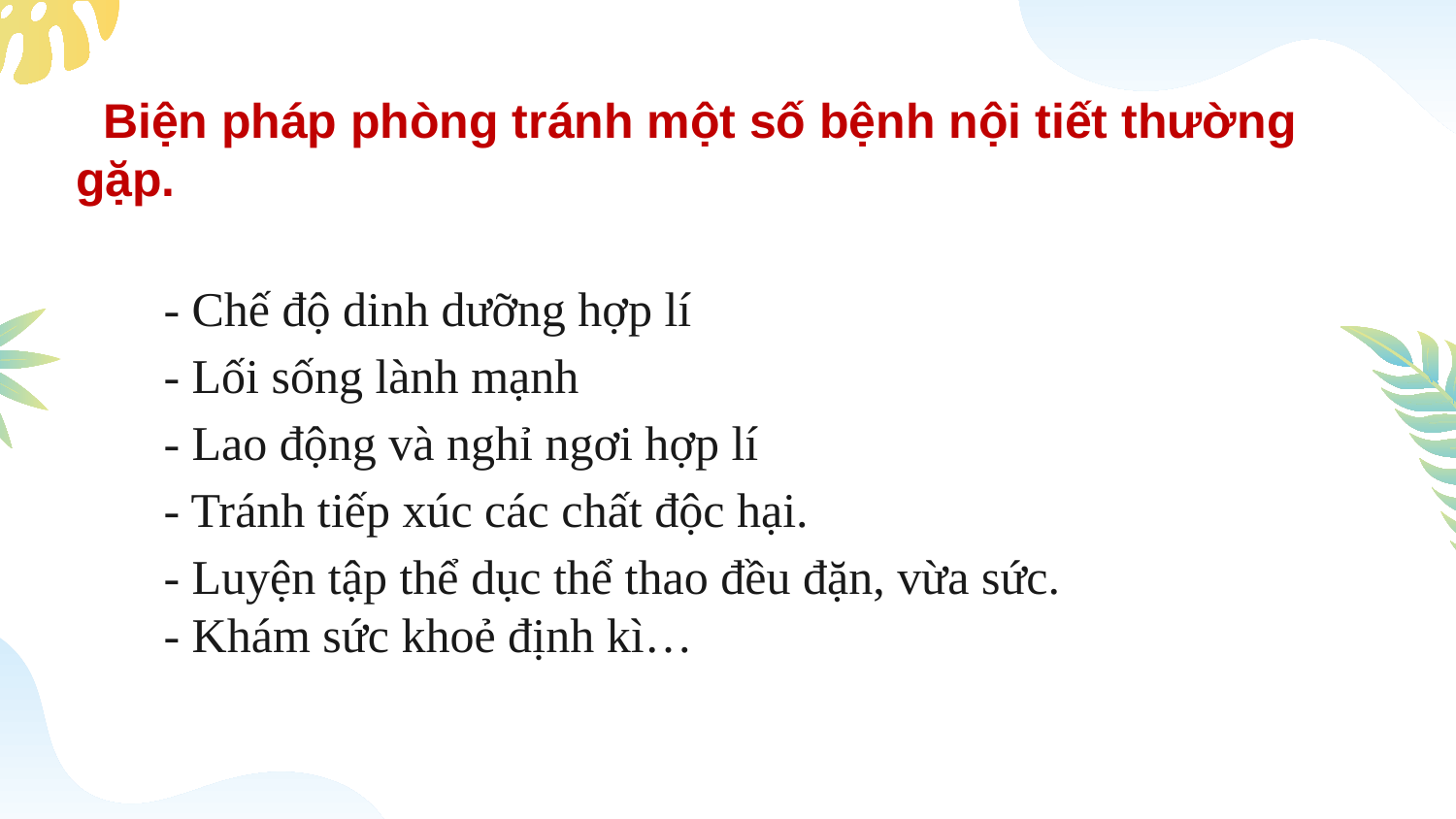

# Biện pháp phòng tránh một số bệnh nội tiết thường gặp.
- Chế độ dinh dưỡng hợp lí
- Lối sống lành mạnh
- Lao động và nghỉ ngơi hợp lí
- Tránh tiếp xúc các chất độc hại.
- Luyện tập thể dục thể thao đều đặn, vừa sức.
- Khám sức khoẻ định kì…